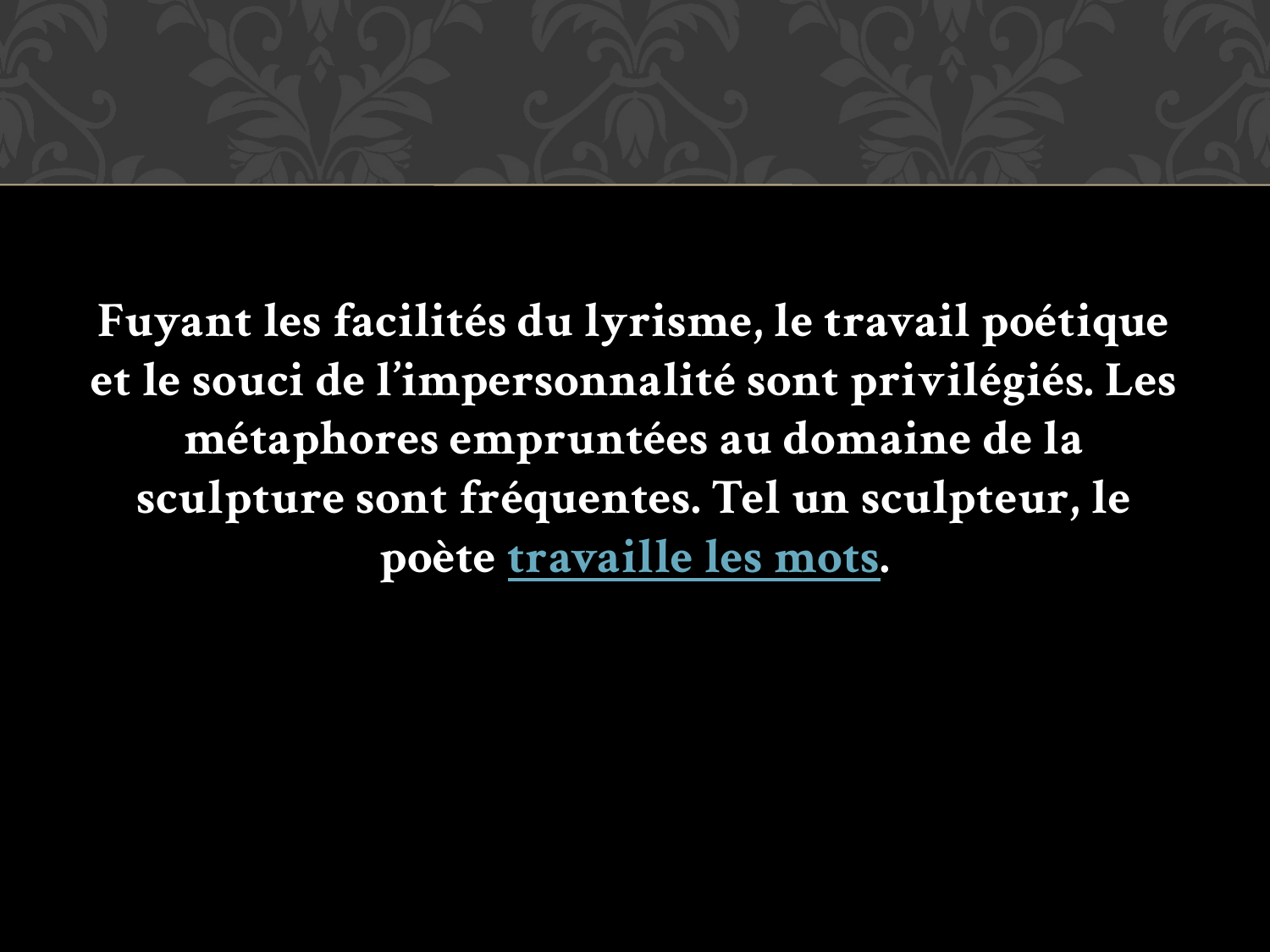

Fuyant les facilités du lyrisme, le travail poétique et le souci de l’impersonnalité sont privilégiés. Les métaphores empruntées au domaine de la sculpture sont fréquentes. Tel un sculpteur, le poète travaille les mots.